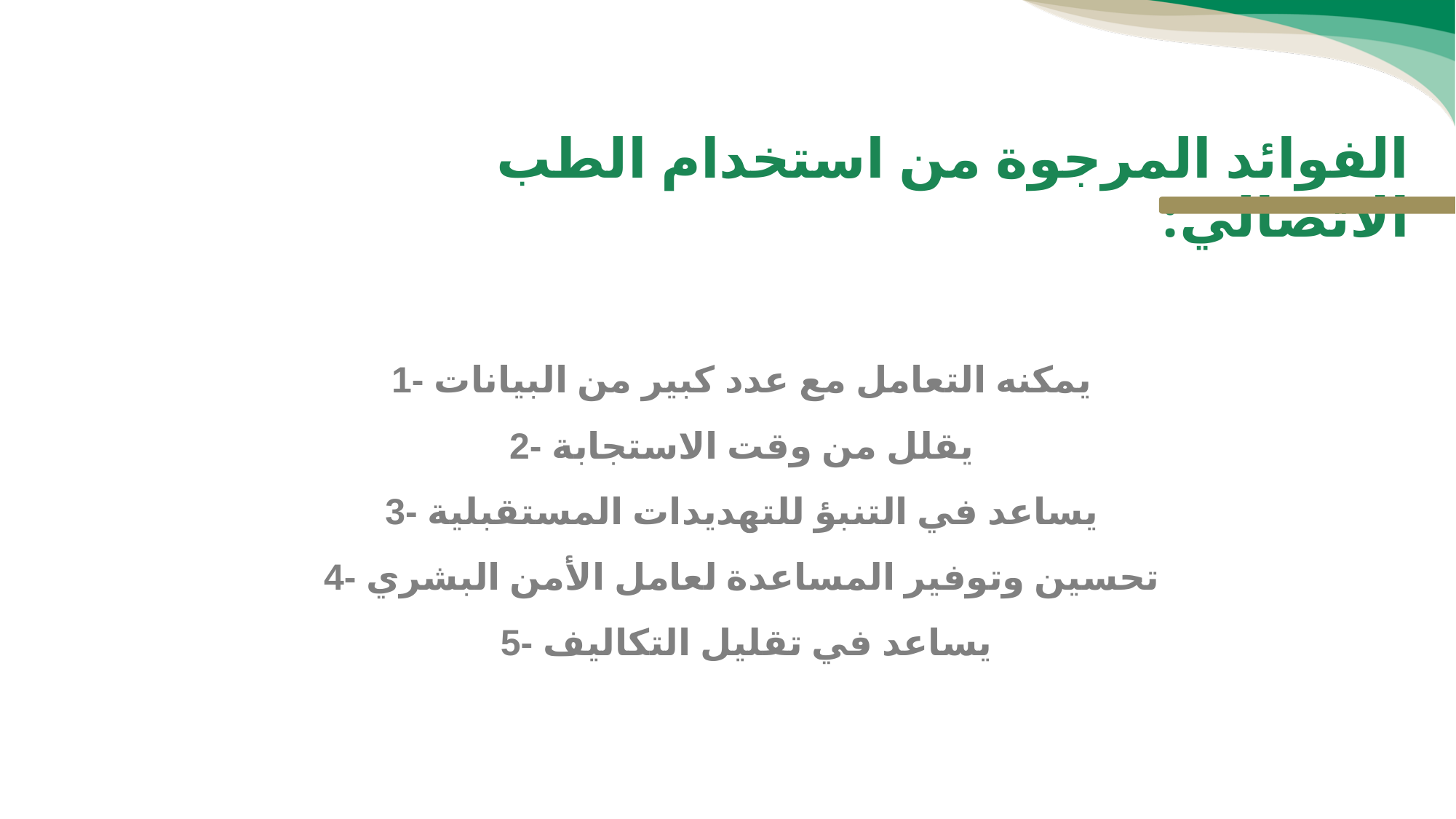

الفوائد المرجوة من استخدام الطب الاتصالي:

1- يمكنه التعامل مع عدد كبير من البيانات
2- يقلل من وقت الاستجابة
3- يساعد في التنبؤ للتهديدات المستقبلية
4- تحسين وتوفير المساعدة لعامل الأمن البشري
5- يساعد في تقليل التكاليف